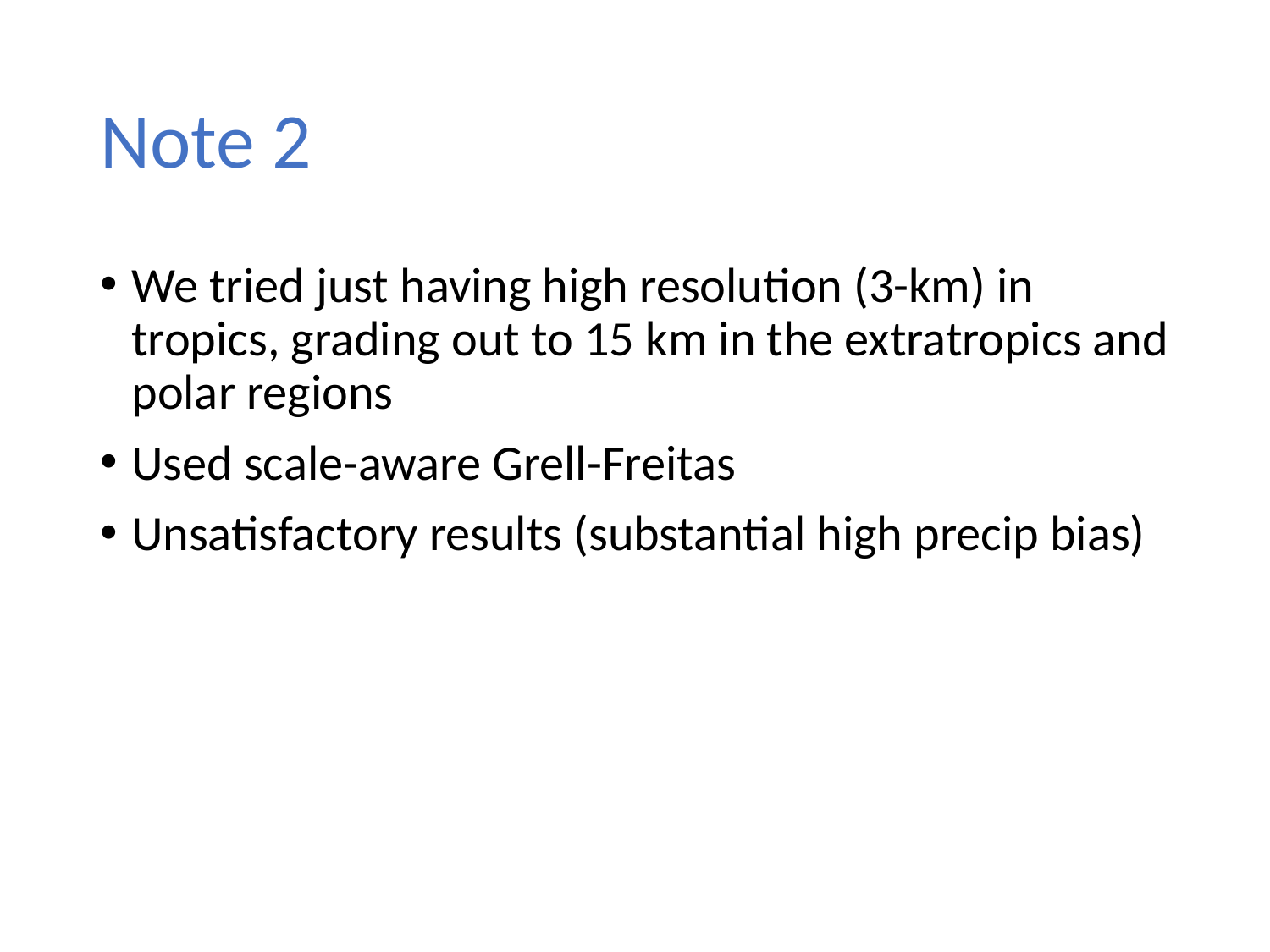

# Note 2
We tried just having high resolution (3-km) in tropics, grading out to 15 km in the extratropics and polar regions
Used scale-aware Grell-Freitas
Unsatisfactory results (substantial high precip bias)